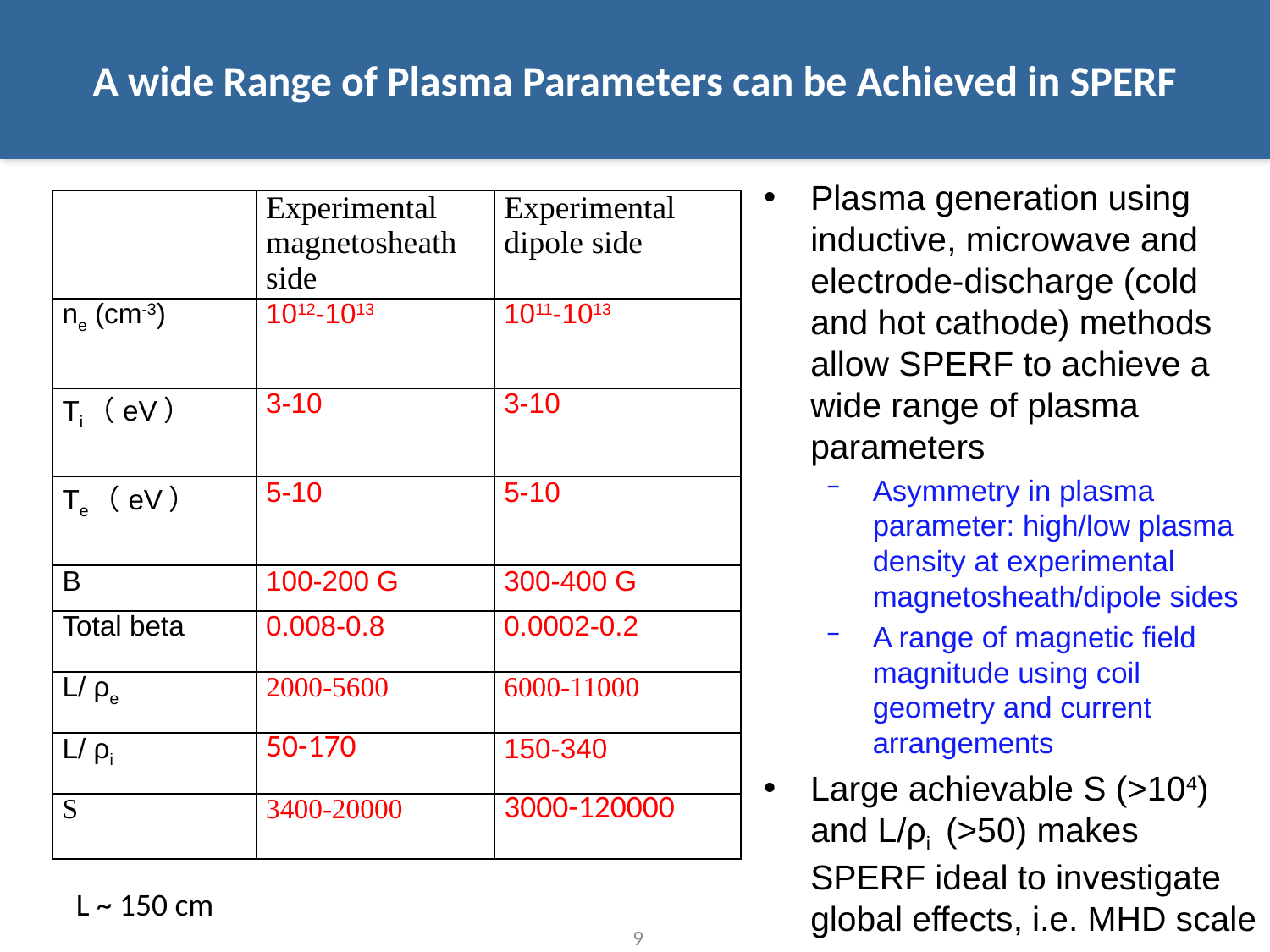

# A wide Range of Plasma Parameters can be Achieved in SPERF
Plasma generation using inductive, microwave and electrode-discharge (cold  and hot cathode) methods allow SPERF to achieve a wide range of plasma parameters
Asymmetry in plasma parameter: high/low plasma density at experimental magnetosheath/dipole sides
A range of magnetic field magnitude using coil geometry and current arrangements
Large achievable S (>104) and L/ρi  (>50) makes SPERF ideal to investigate global effects, i.e. MHD scale

|  | Experimental magnetosheath side | Experimental dipole side |
| --- | --- | --- |
| ne (cm-3) | 1012-1013 | 1011-1013 |
| Ti（eV） | 3-10 | 3-10 |
| Te（eV） | 5-10 | 5-10 |
| B | 100-200 G | 300-400 G |
| Total beta | 0.008-0.8 | 0.0002-0.2 |
| L/ ρe | 2000-5600 | 6000-11000 |
| L/ ρi | 50-170 | 150-340 |
| S | 3400-20000 | 3000-120000 |
L ~ 150 cm
9